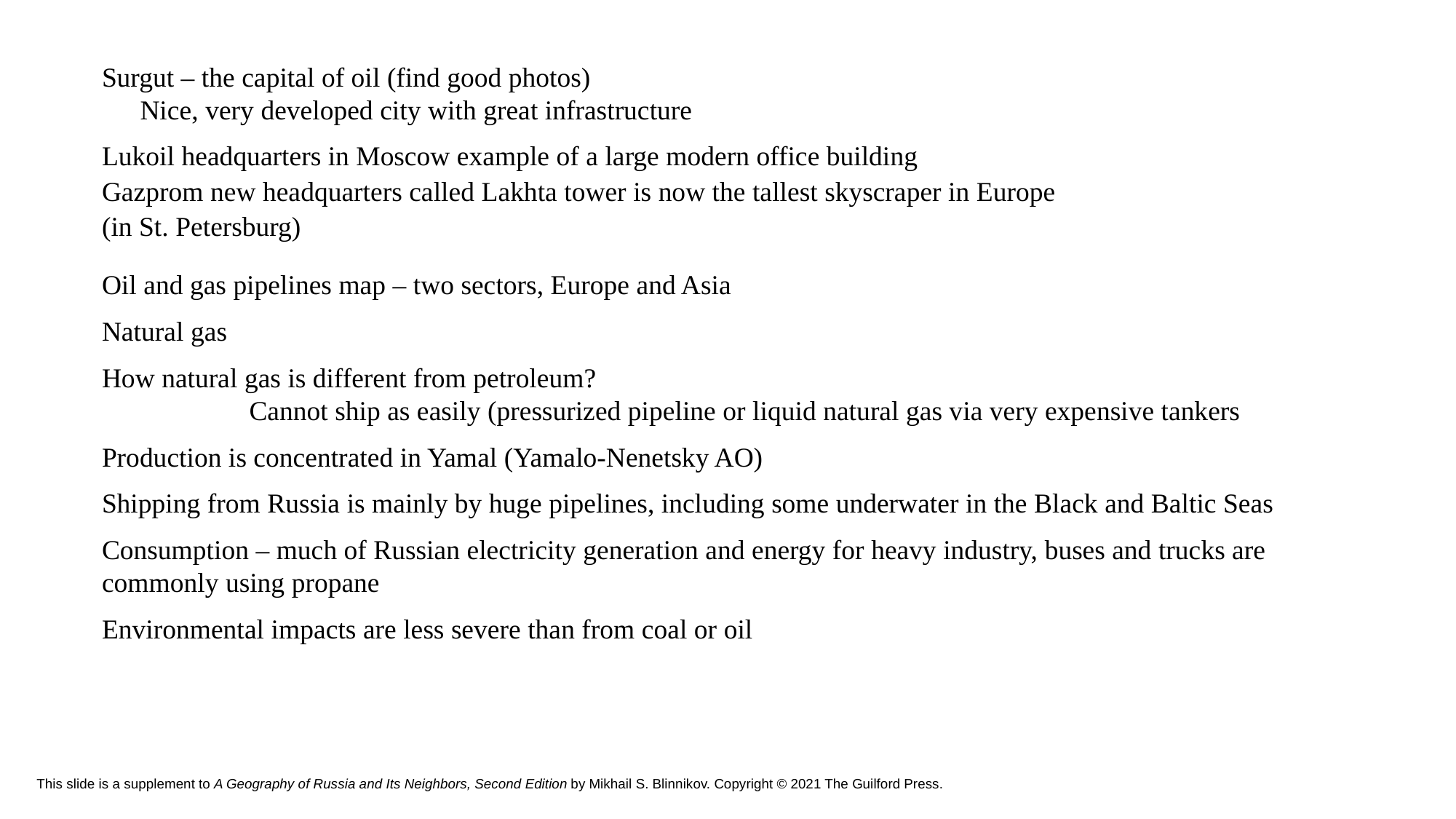

Surgut – the capital of oil (find good photos)
Nice, very developed city with great infrastructure
Lukoil headquarters in Moscow example of a large modern office building
Gazprom new headquarters called Lakhta tower is now the tallest skyscraper in Europe
(in St. Petersburg)
Oil and gas pipelines map – two sectors, Europe and Asia
Natural gas
How natural gas is different from petroleum?
	Cannot ship as easily (pressurized pipeline or liquid natural gas via very expensive tankers
Production is concentrated in Yamal (Yamalo-Nenetsky AO)
Shipping from Russia is mainly by huge pipelines, including some underwater in the Black and Baltic Seas
Consumption – much of Russian electricity generation and energy for heavy industry, buses and trucks are commonly using propane
Environmental impacts are less severe than from coal or oil
# This slide is a supplement to A Geography of Russia and Its Neighbors, Second Edition by Mikhail S. Blinnikov. Copyright © 2021 The Guilford Press.